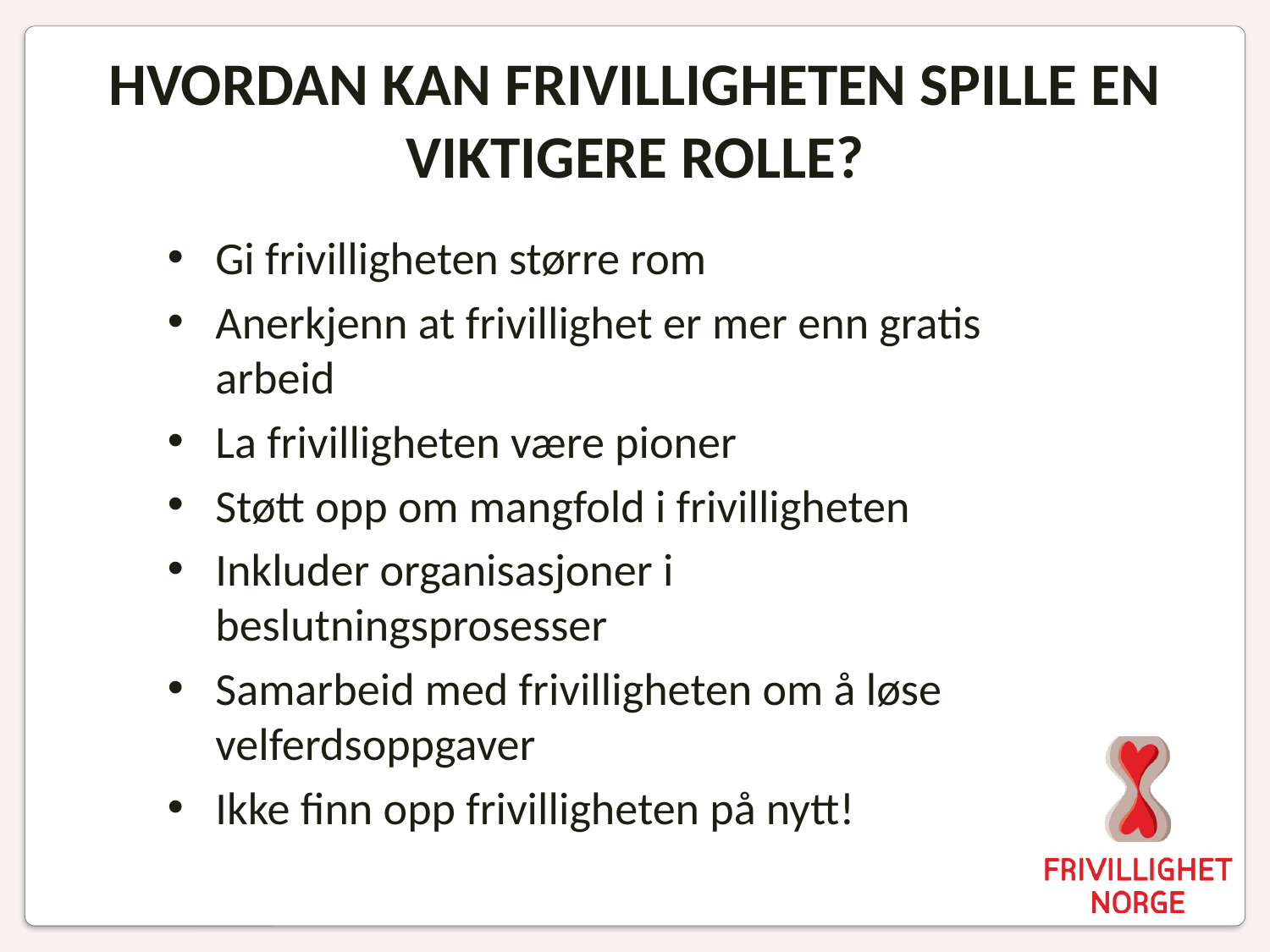

# Hvordan kan frivilligheten spille en viktigere rolle?
Gi frivilligheten større rom
Anerkjenn at frivillighet er mer enn gratis arbeid
La frivilligheten være pioner
Støtt opp om mangfold i frivilligheten
Inkluder organisasjoner i beslutningsprosesser
Samarbeid med frivilligheten om å løse velferdsoppgaver
Ikke finn opp frivilligheten på nytt!